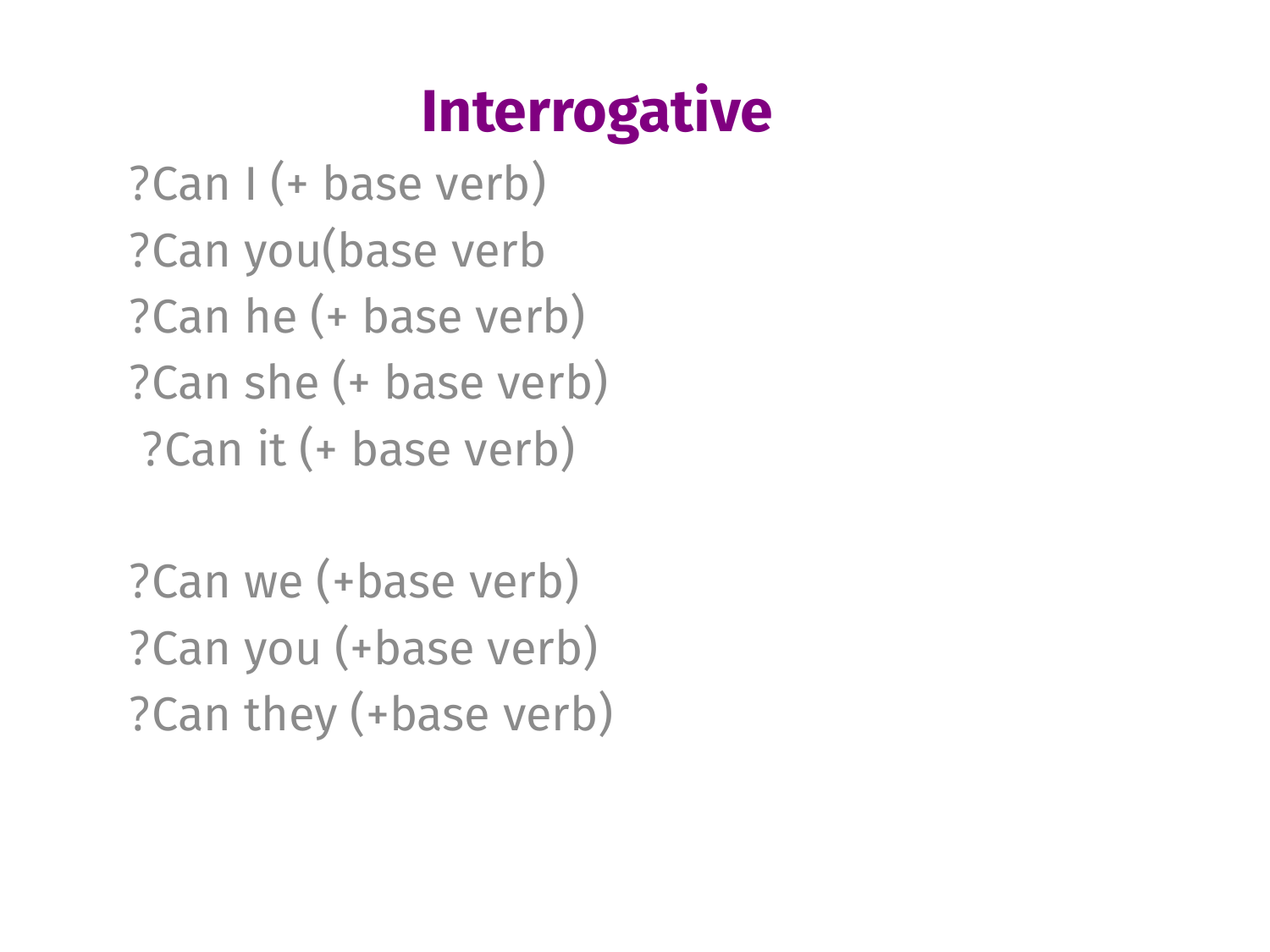

Interrogative
Can I (+ base verb)?
Can you(base verb?
Can he (+ base verb)?
Can she (+ base verb)?
Can it (+ base verb)?

Can we (+base verb)?
Can you (+base verb)?
Can they (+base verb)?